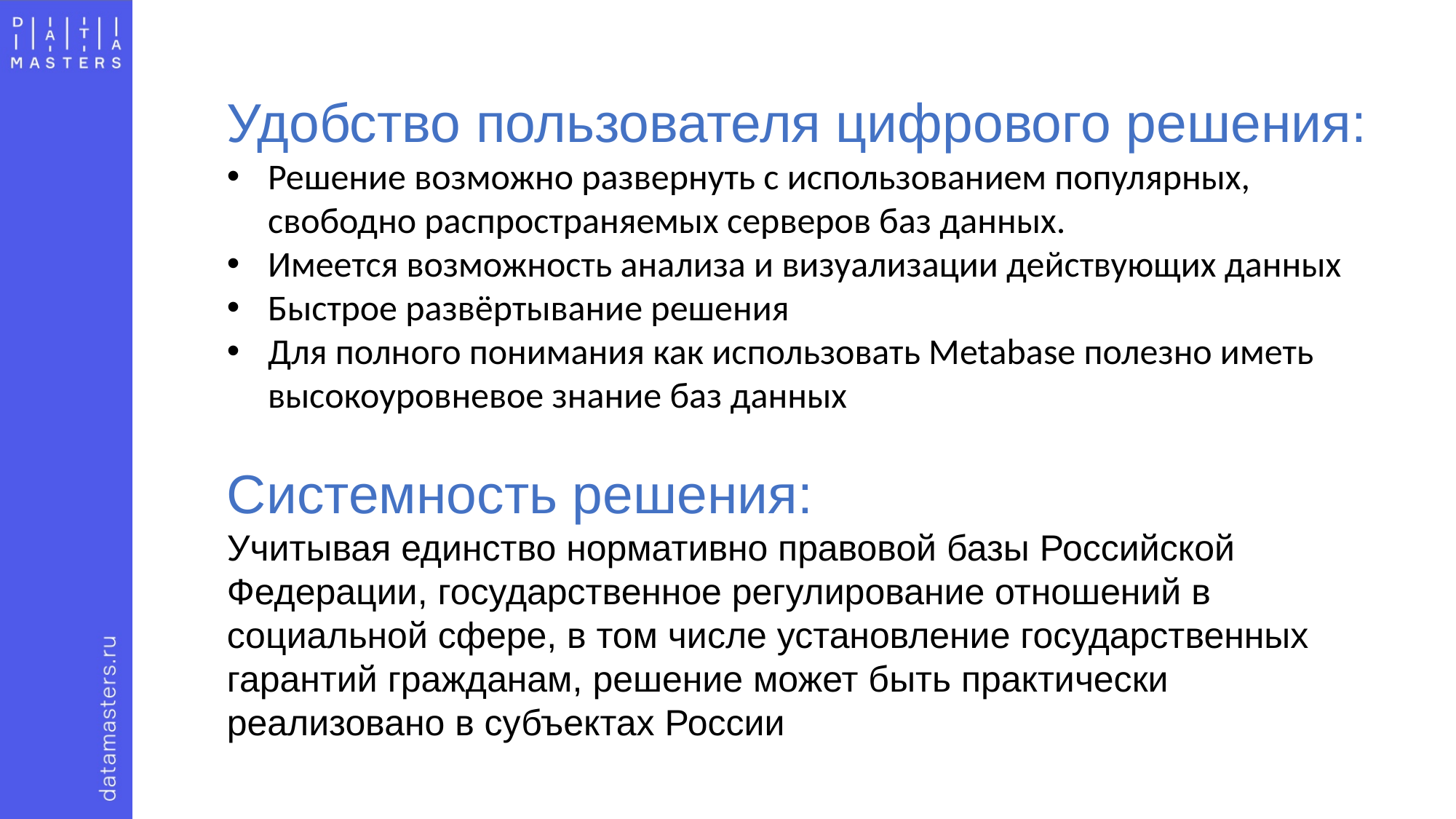

Удобство пользователя цифрового решения:
Решение возможно развернуть с использованием популярных, свободно распространяемых серверов баз данных.
Имеется возможность анализа и визуализации действующих данных
Быстрое развёртывание решения
Для полного понимания как использовать Metabase полезно иметь высокоуровневое знание баз данных

Системность решения:
Учитывая единство нормативно правовой базы Российской  Федерации, государственное регулирование отношений в социальной сфере, в том числе установление государственных гарантий гражданам, решение может быть практически реализовано в субъектах России